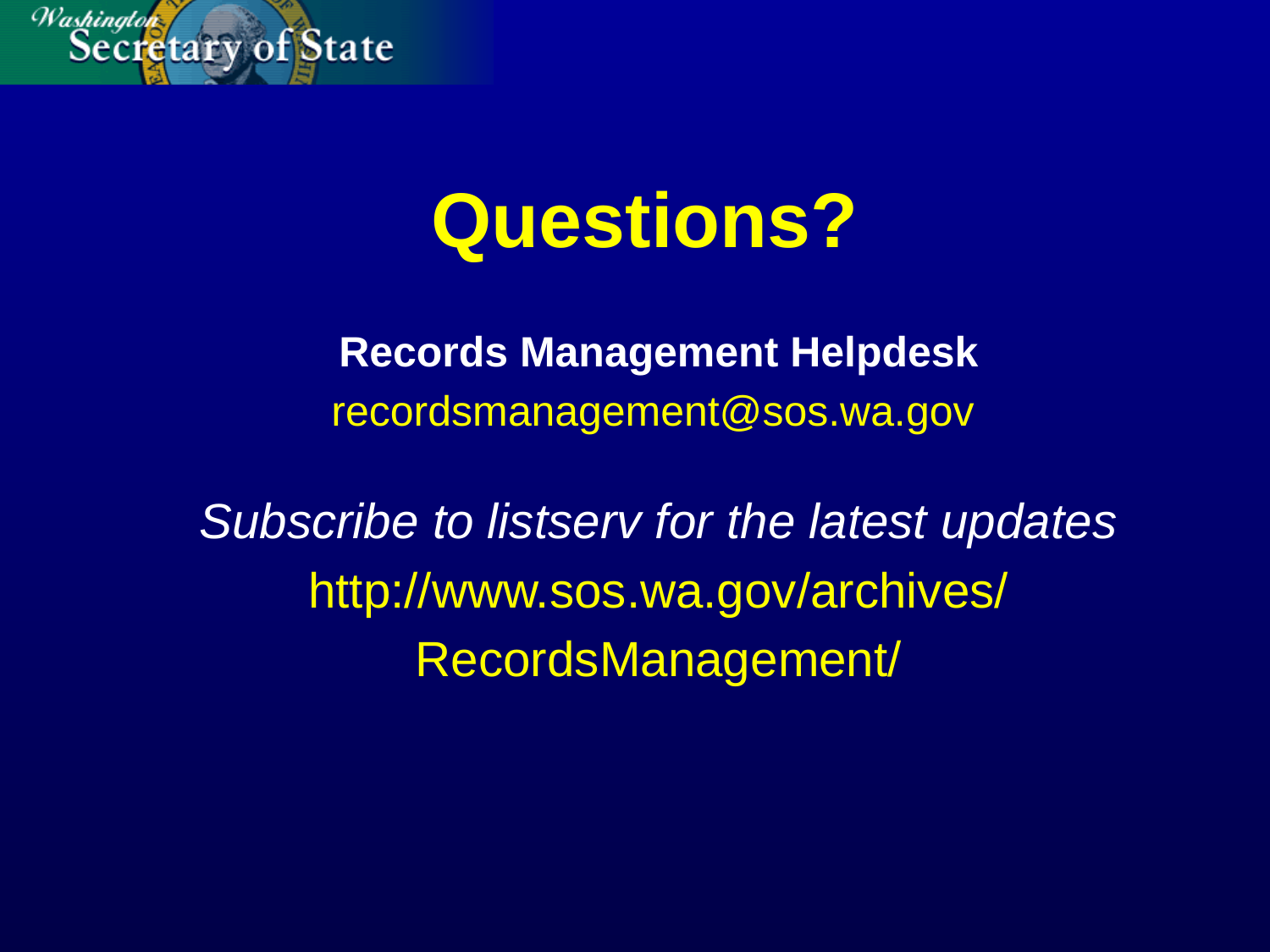

# Questions?

Records Management Helpdesk
recordsmanagement@sos.wa.gov

Subscribe to listserv for the latest updates
http://www.sos.wa.gov/archives/
RecordsManagement/